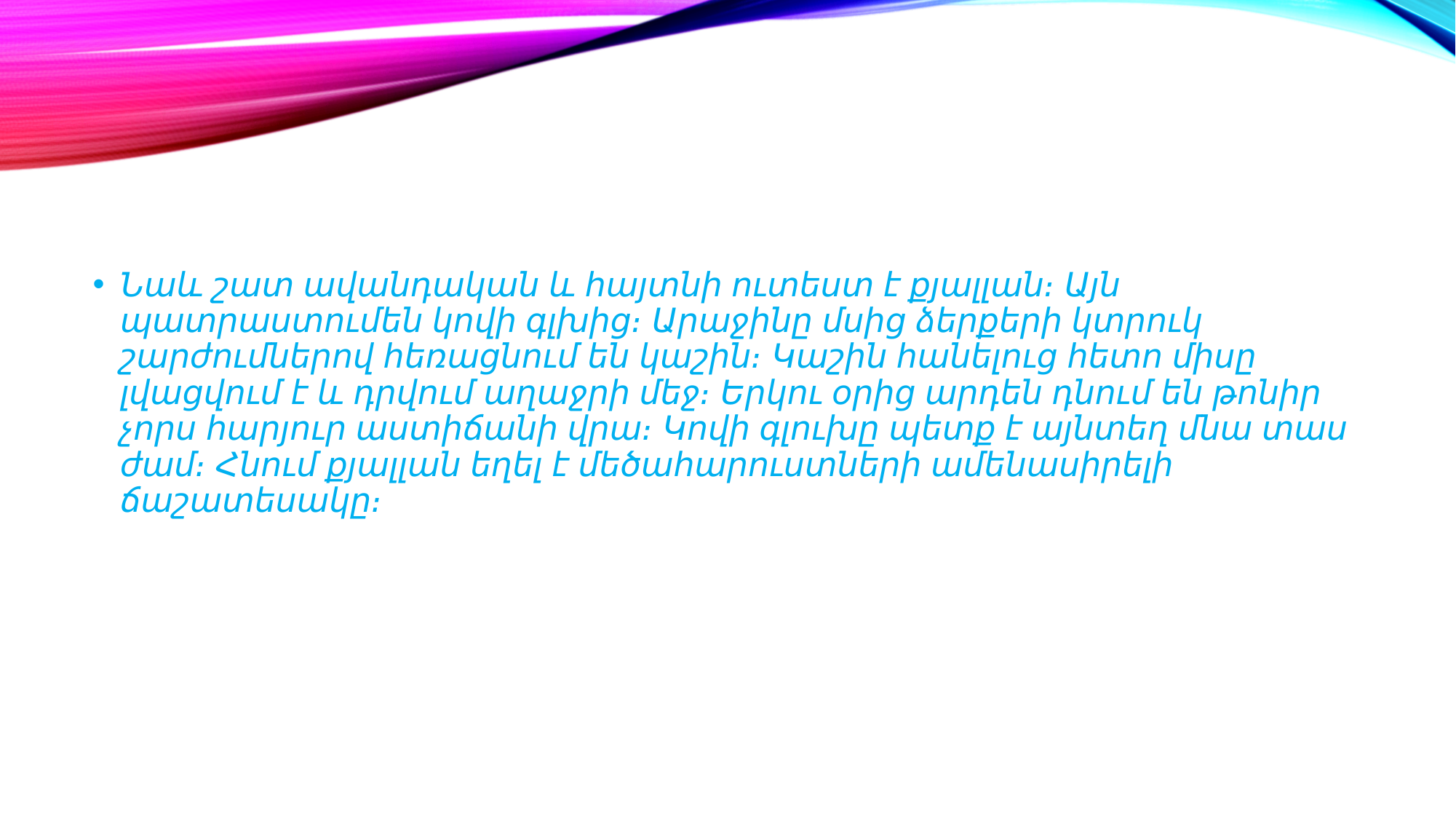

#
Նաև շատ ավանդական և հայտնի ուտեստ է քյալլան։ Այն պատրաստումեն կովի գլխից։ Արաջինը մսից ձերքերի կտրուկ շարժումներով հեռացնում են կաշին։ Կաշին հանելուց հետո միսը լվացվում է և դրվում աղաջրի մեջ։ Երկու օրից արդեն դնում են թոնիր չորս հարյուր աստիճանի վրա։ Կովի գլուխը պետք է այնտեղ մնա տաս ժամ։ Հնում քյալլան եղել է մեծահարուստների ամենասիրելի ճաշատեսակը։